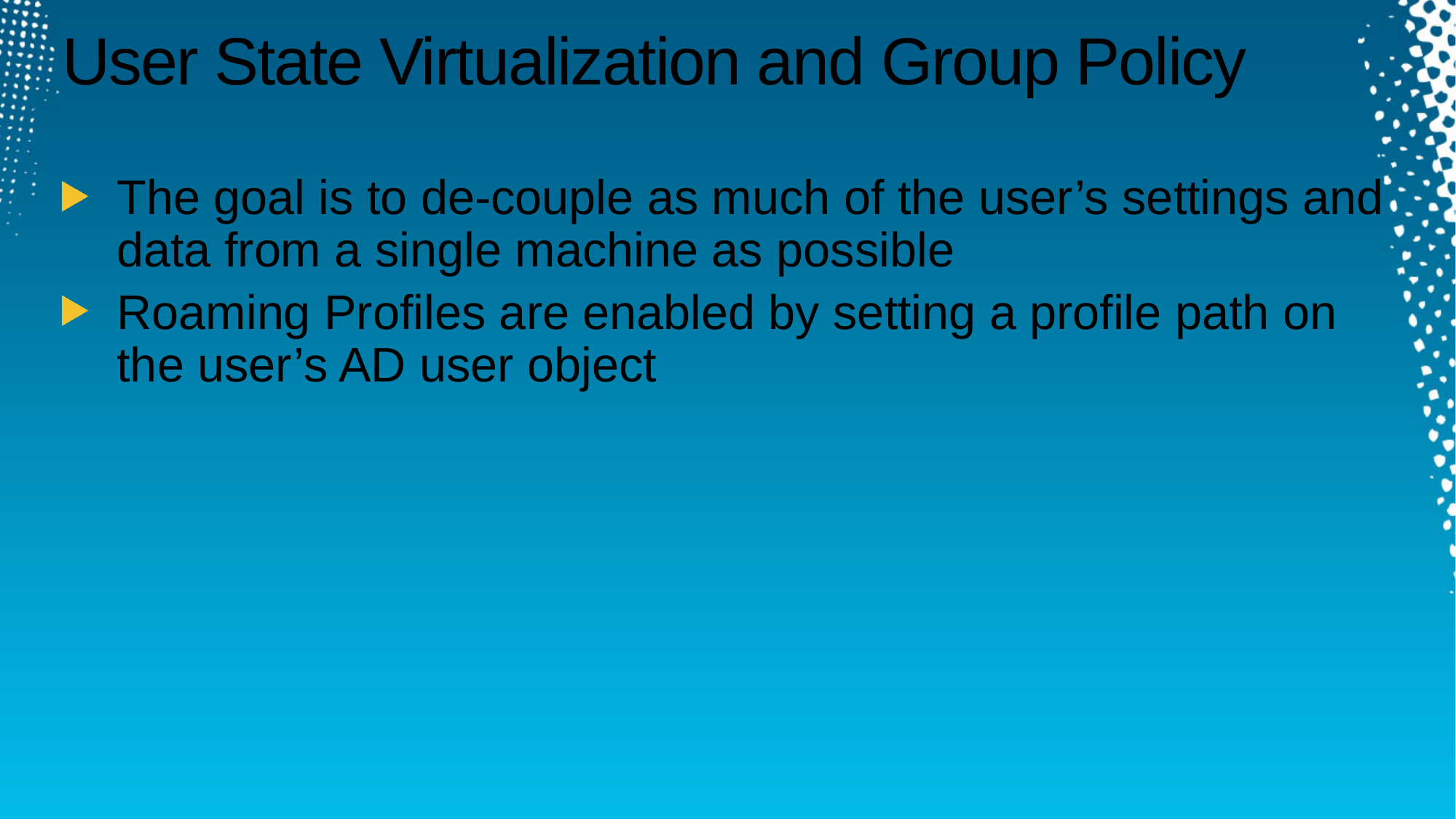

# User State Virtualization and Group Policy
The goal is to de-couple as much of the user’s settings and data from a single machine as possible
Roaming Profiles are enabled by setting a profile path on the user’s AD user object